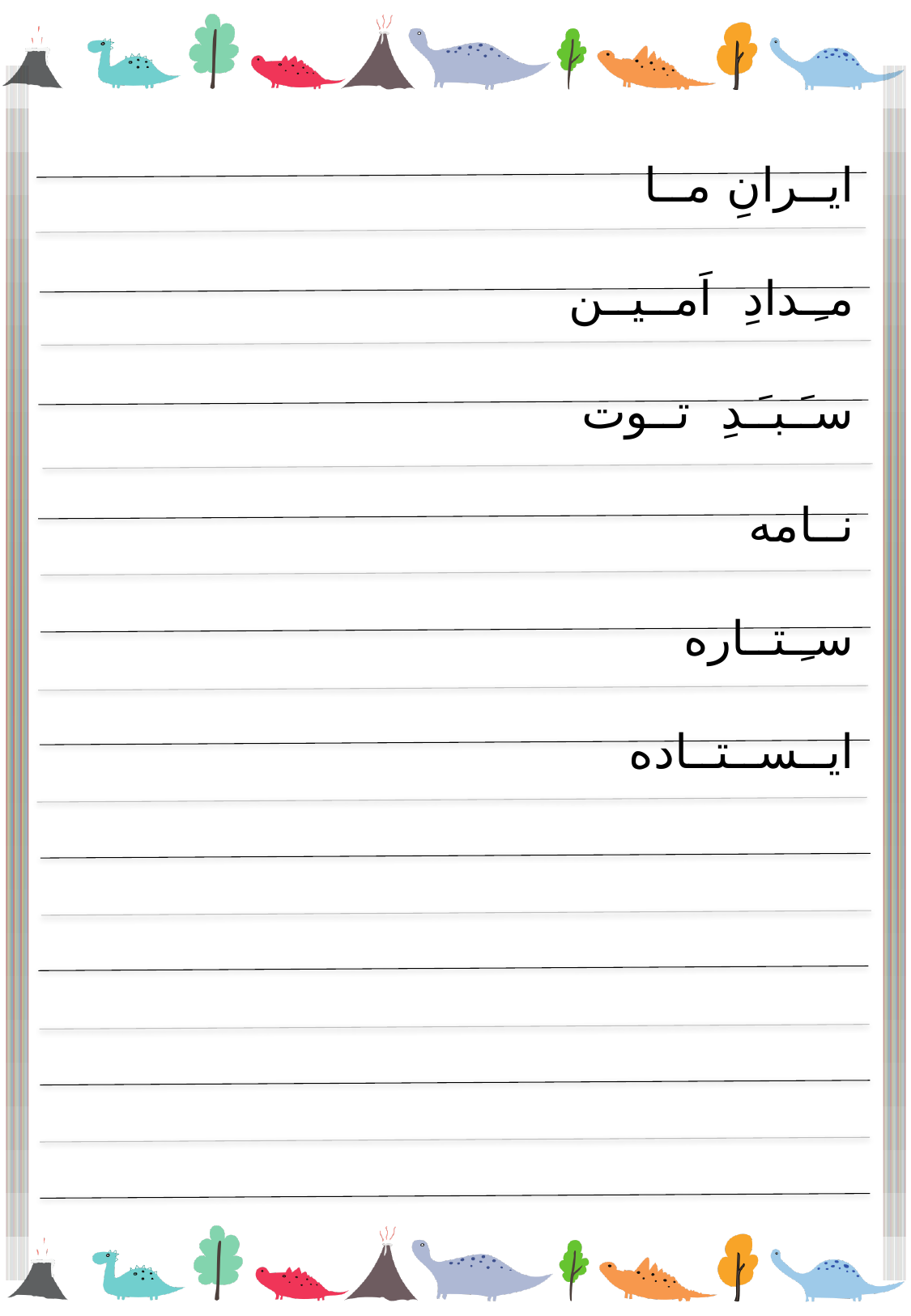

ایــرانِ مــا
مـِـدادِ  اَمــیــن
سـَـبـَـدِ  تــوت
نــامه
سـِـتــاره
ایــســتــاده